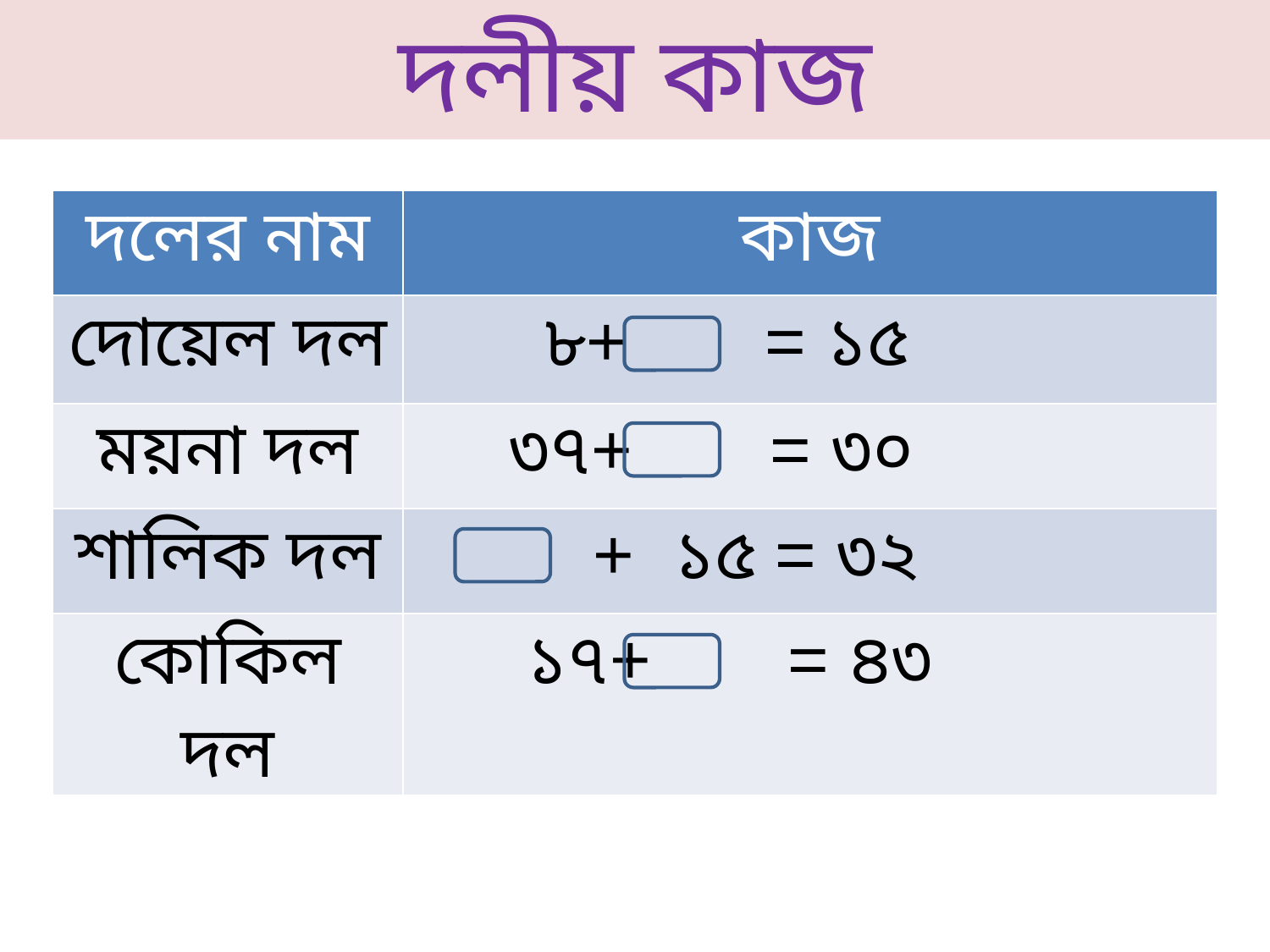

দলীয় কাজ
| দলের নাম | কাজ |
| --- | --- |
| দোয়েল দল | ৮+ = ১৫ |
| ময়না দল | ৩৭+ = ৩০ |
| শালিক দল | + ১৫ = ৩২ |
| কোকিল দল | ১৭+ = ৪৩ |